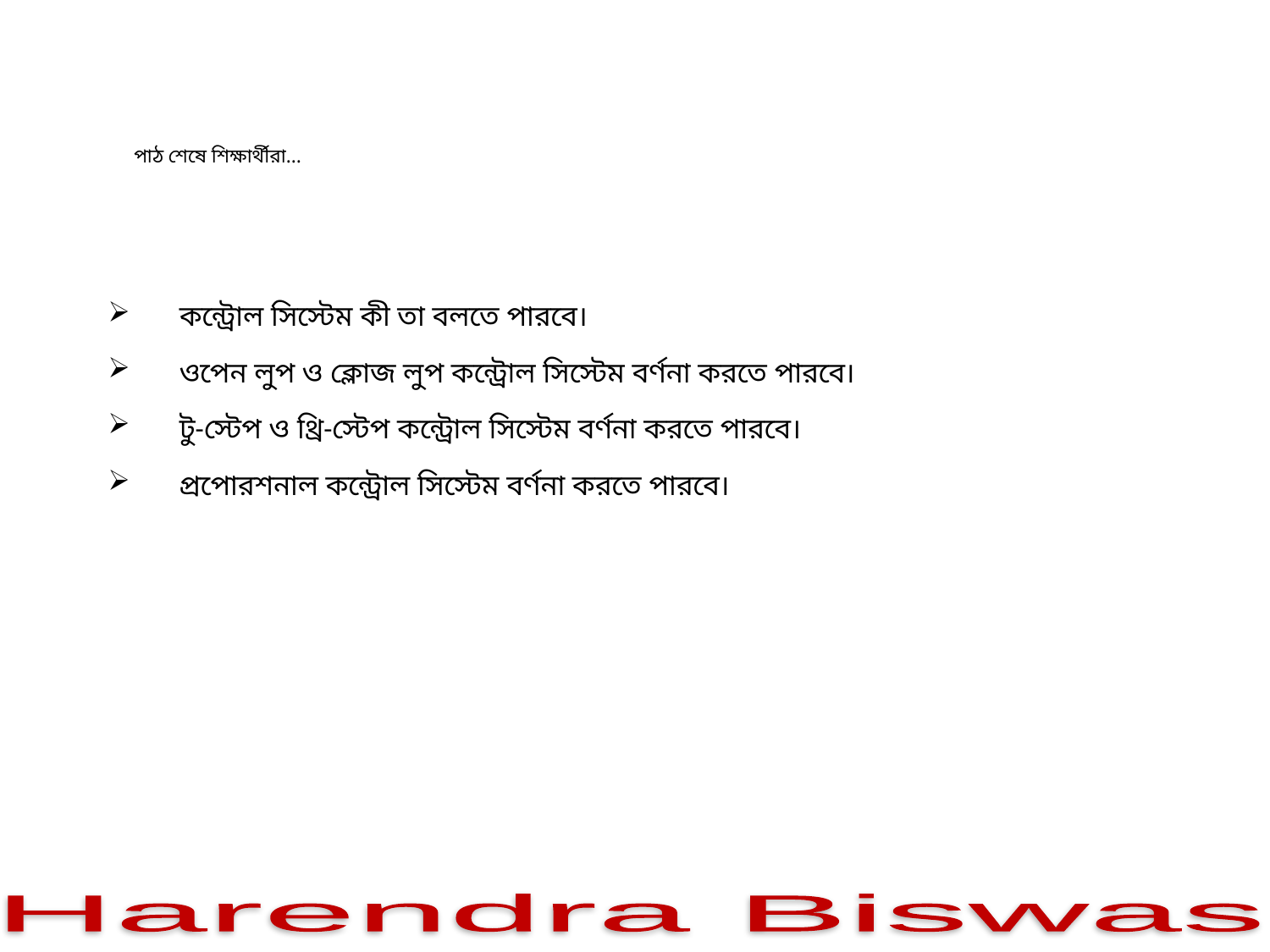

# পাঠ শেষে শিক্ষার্থীরা…
কন্ট্রোল সিস্টেম কী তা বলতে পারবে।
ওপেন লুপ ও ক্লোজ লুপ কন্ট্রোল সিস্টেম বর্ণনা করতে পারবে।
টু-স্টেপ ও থ্রি-স্টেপ কন্ট্রোল সিস্টেম বর্ণনা করতে পারবে।
প্রপোরশনাল কন্ট্রোল সিস্টেম বর্ণনা করতে পারবে।
Harendra Biswas